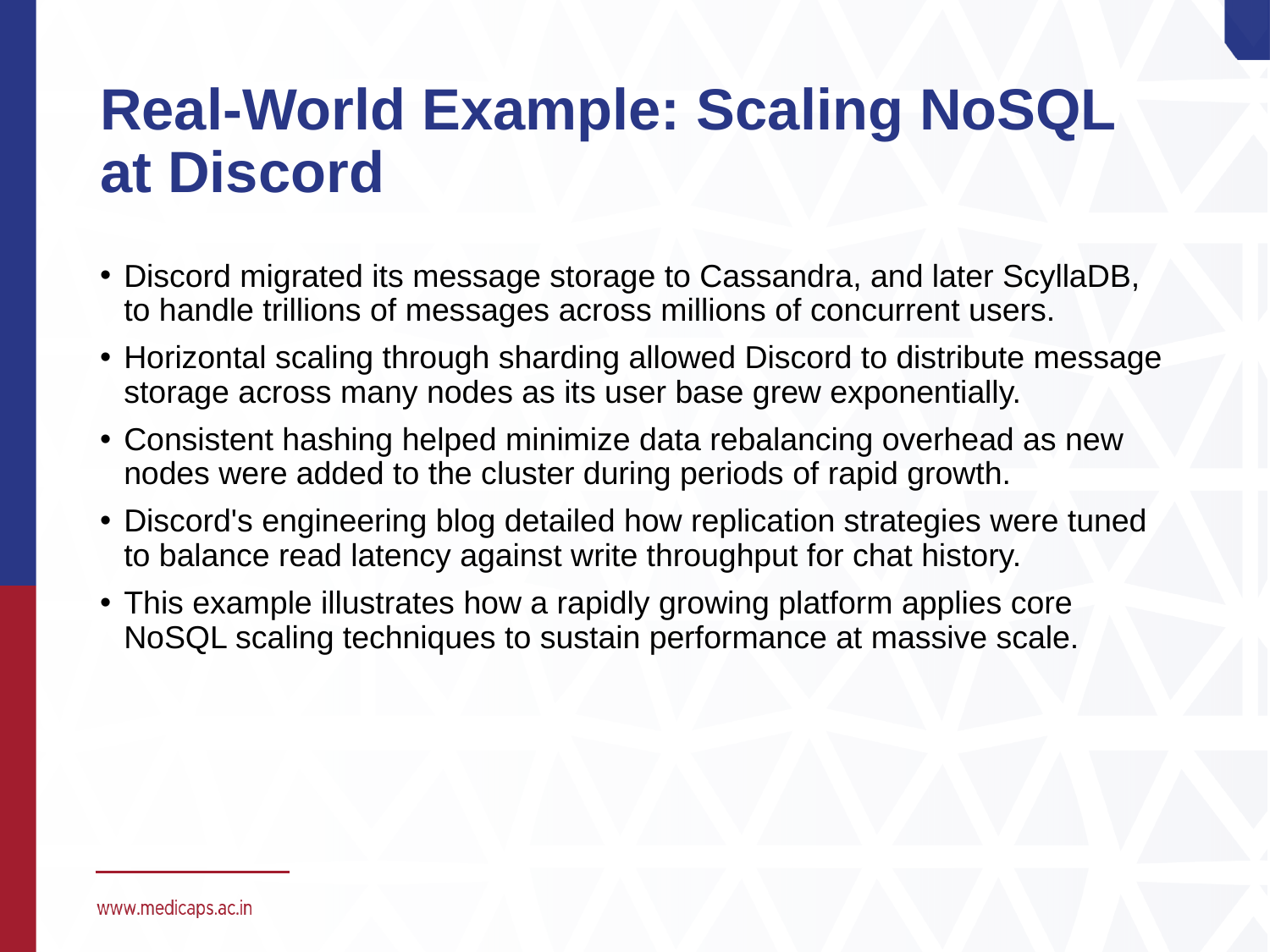

# Real-World Example: Scaling NoSQL at Discord
Discord migrated its message storage to Cassandra, and later ScyllaDB, to handle trillions of messages across millions of concurrent users.
Horizontal scaling through sharding allowed Discord to distribute message storage across many nodes as its user base grew exponentially.
Consistent hashing helped minimize data rebalancing overhead as new nodes were added to the cluster during periods of rapid growth.
Discord's engineering blog detailed how replication strategies were tuned to balance read latency against write throughput for chat history.
This example illustrates how a rapidly growing platform applies core NoSQL scaling techniques to sustain performance at massive scale.